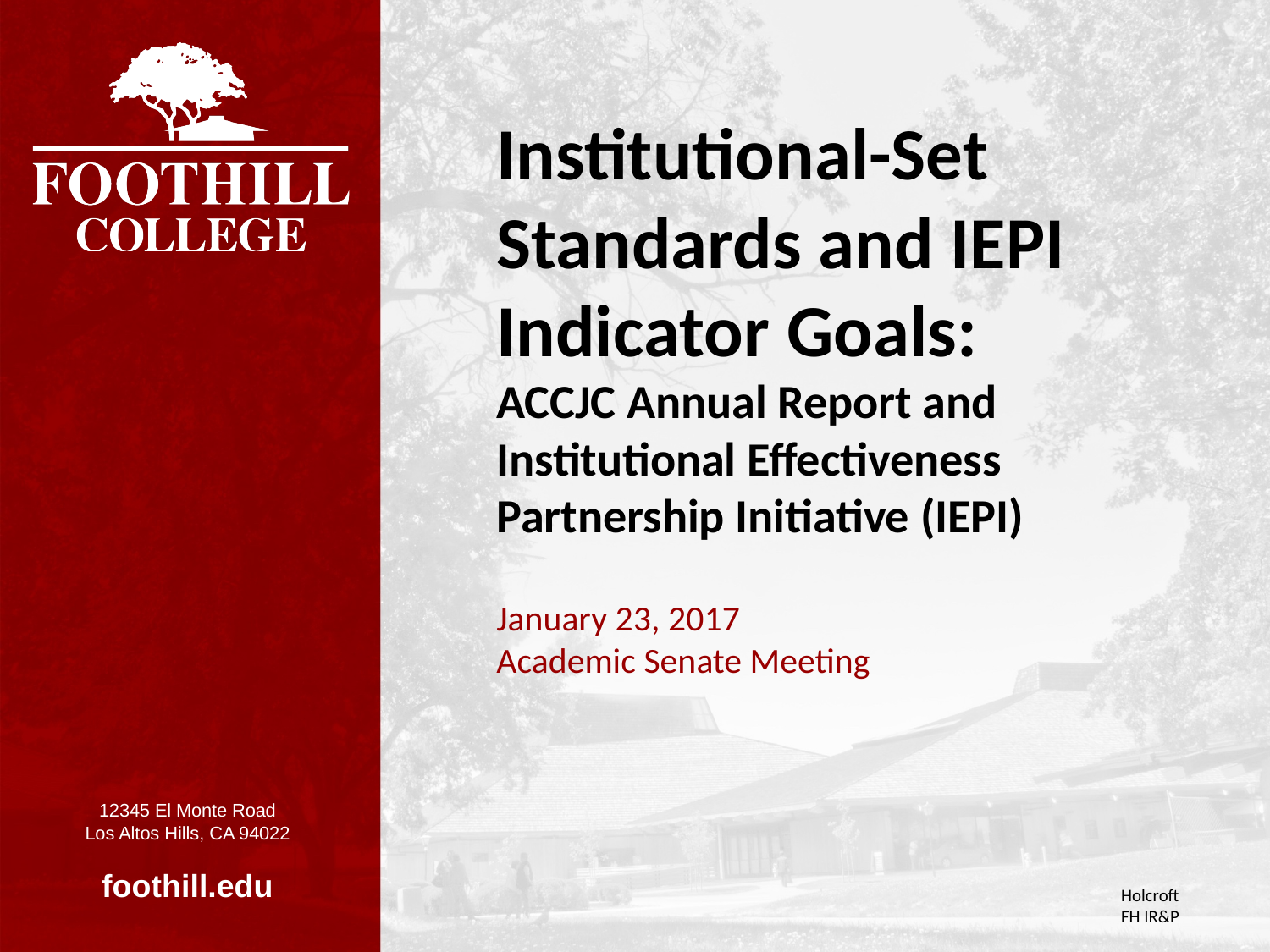

# Institutional-Set Standards and IEPI Indicator Goals: ACCJC Annual Report and Institutional Effectiveness Partnership Initiative (IEPI)
January 23, 2017
Academic Senate Meeting
Holcroft
FH IR&P